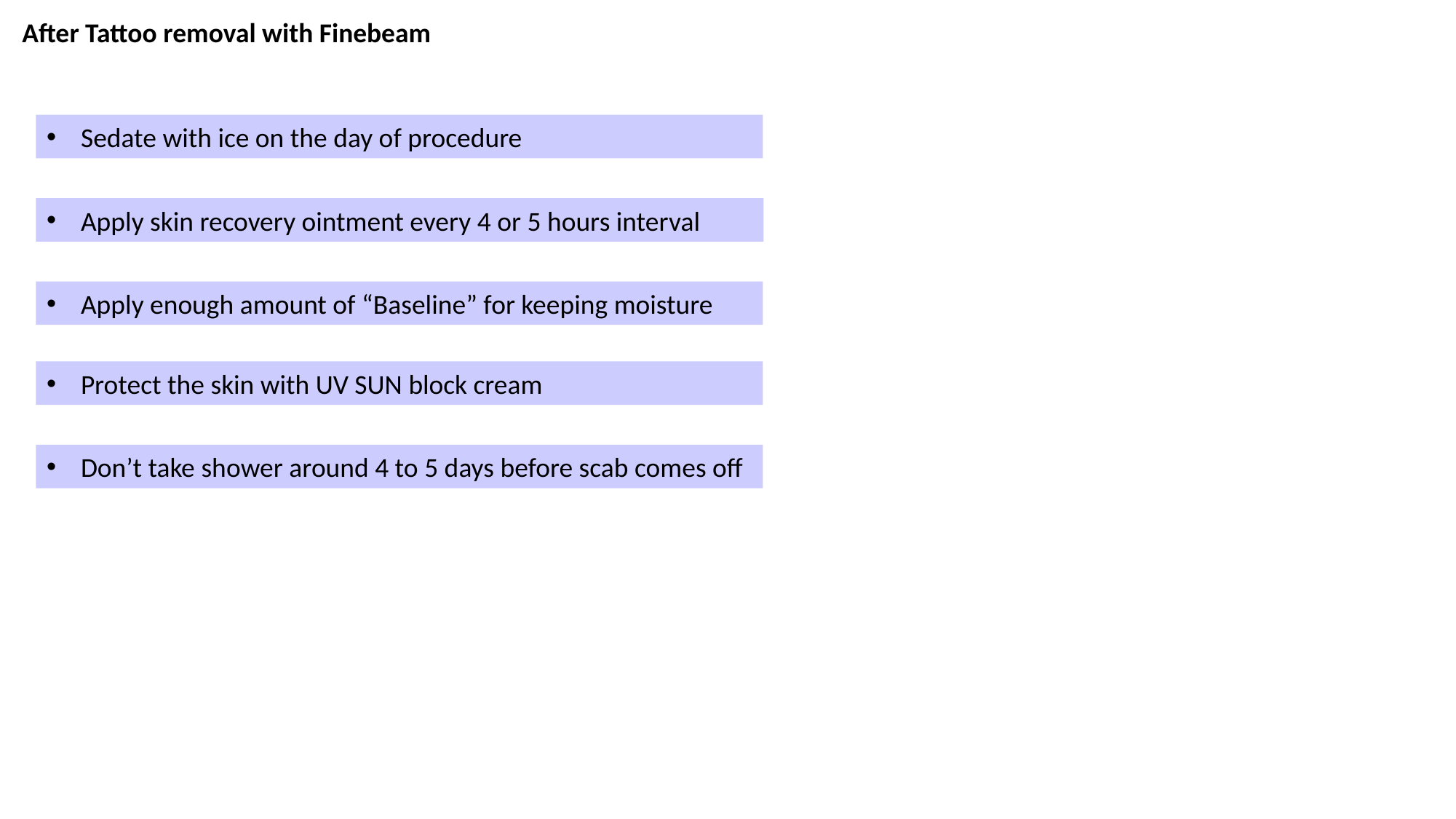

After Tattoo removal with Finebeam
Sedate with ice on the day of procedure
Apply skin recovery ointment every 4 or 5 hours interval
Apply enough amount of “Baseline” for keeping moisture
Protect the skin with UV SUN block cream
Don’t take shower around 4 to 5 days before scab comes off